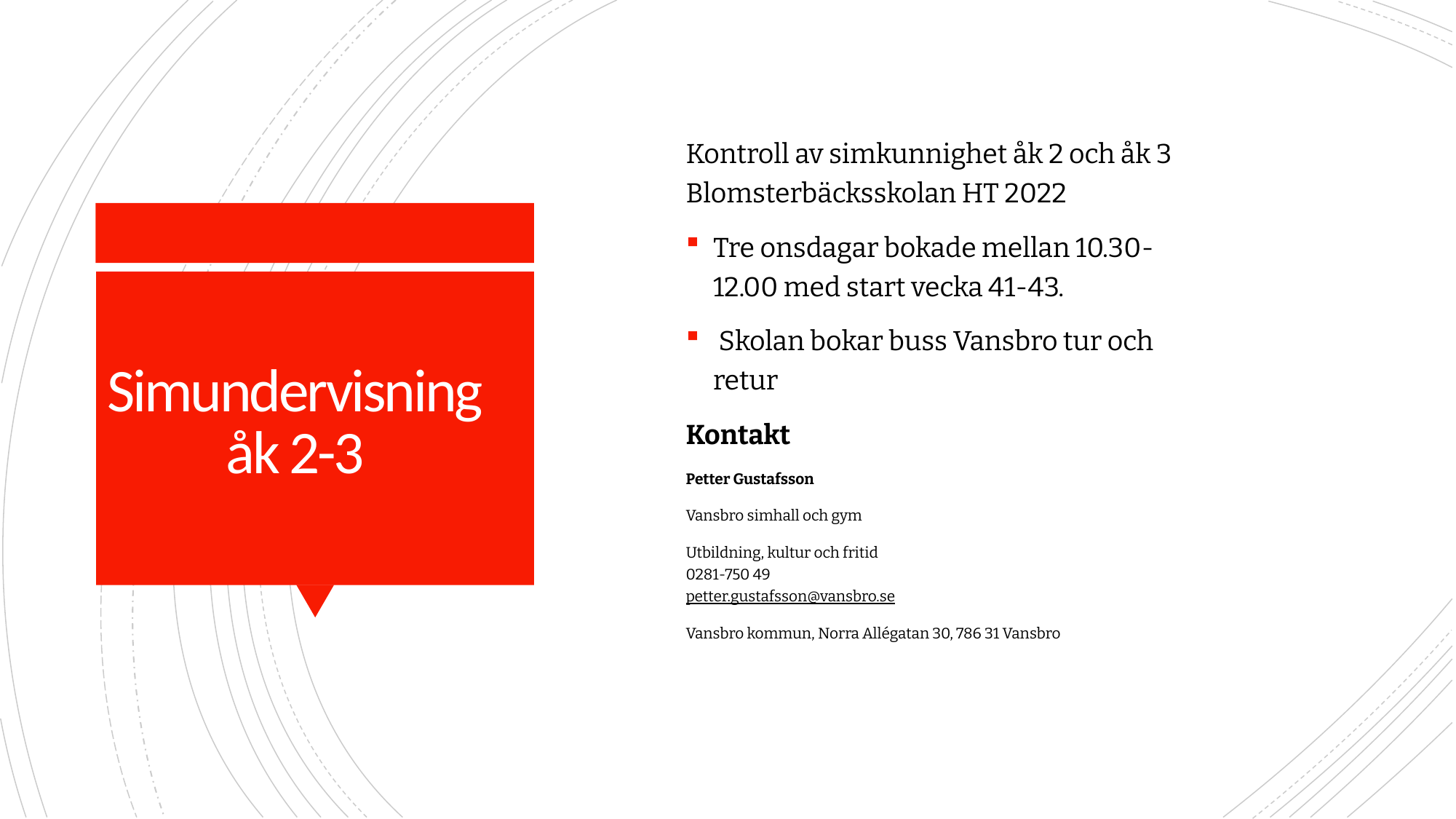

Kontroll av simkunnighet åk 2 och åk 3 Blomsterbäcksskolan HT 2022
Tre onsdagar bokade mellan 10.30-12.00 med start vecka 41-43.
 Skolan bokar buss Vansbro tur och retur
Kontakt
Petter Gustafsson
Vansbro simhall och gym
Utbildning, kultur och fritid
0281-750 49
petter.gustafsson@vansbro.se
Vansbro kommun, Norra Allégatan 30, 786 31 Vansbro

# Simundervisning åk 2-3